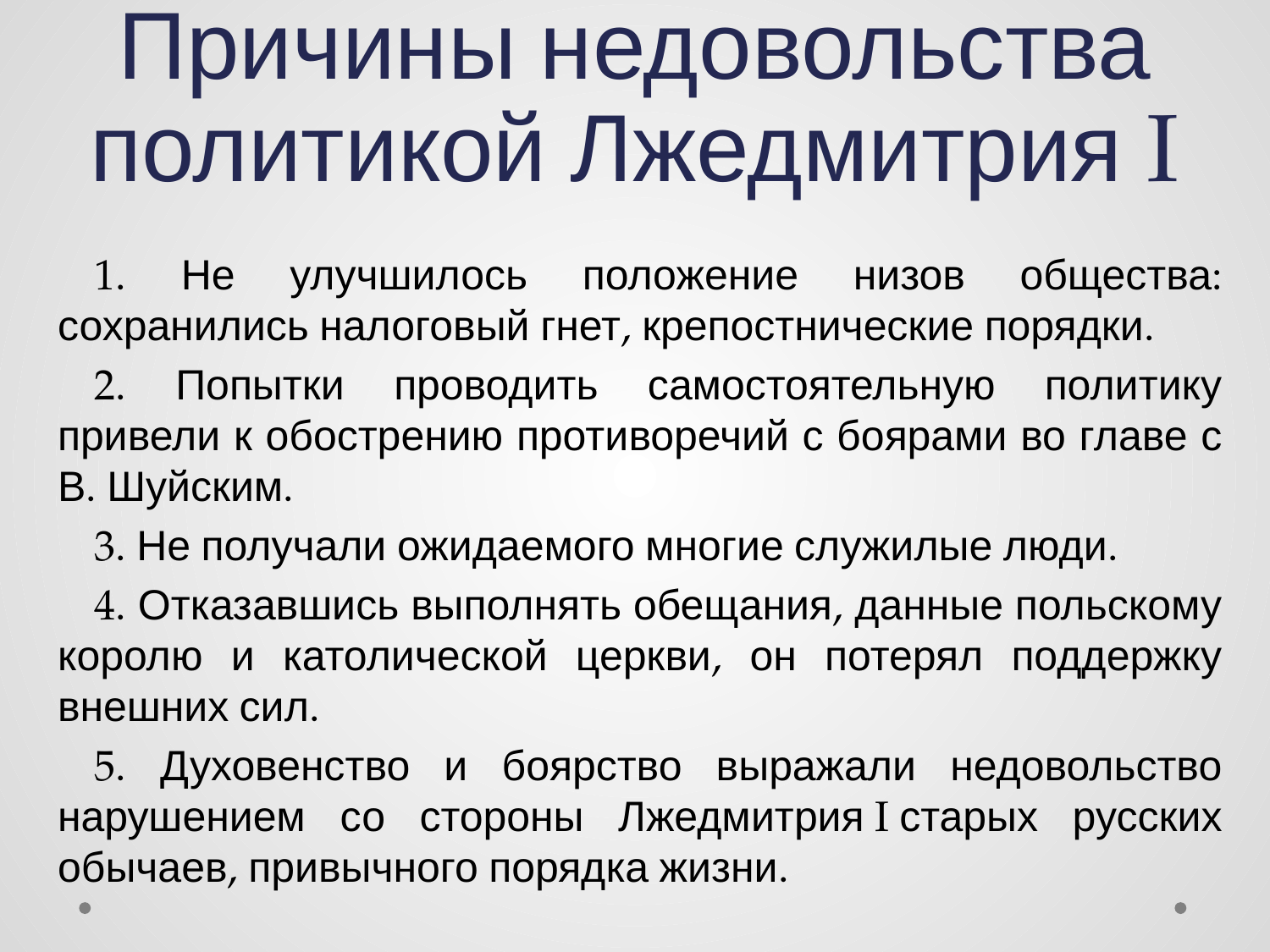

# Причины недовольства политикой Лжедмитрия I
1. Не улучшилось положение низов общества: сохранились налоговый гнет, крепостнические порядки.
2. Попытки проводить самостоятельную политику привели к обострению противоречий с боярами во главе с В. Шуйским.
3. Не получали ожидаемого многие служилые люди.
4. Отказавшись выполнять обещания, данные польскому королю и католической церкви, он потерял поддержку внешних сил.
5. Духовенство и боярство выражали недовольство нарушением со стороны Лжедмитрия I старых русских обычаев, привычного порядка жизни.